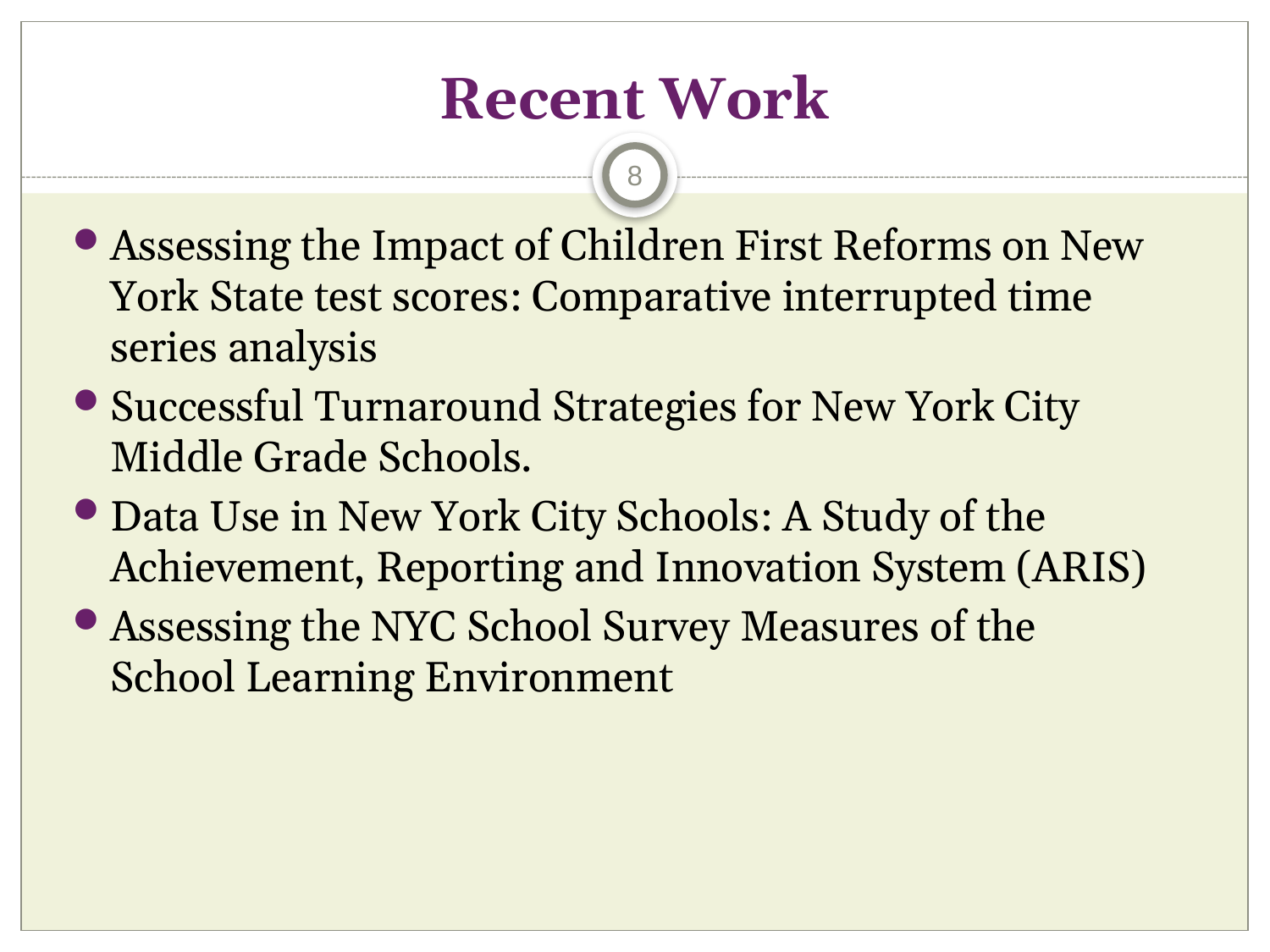

# Recent Work
8
Assessing the Impact of Children First Reforms on New York State test scores: Comparative interrupted time series analysis
Successful Turnaround Strategies for New York City Middle Grade Schools.
Data Use in New York City Schools: A Study of the Achievement, Reporting and Innovation System (ARIS)
Assessing the NYC School Survey Measures of the School Learning Environment